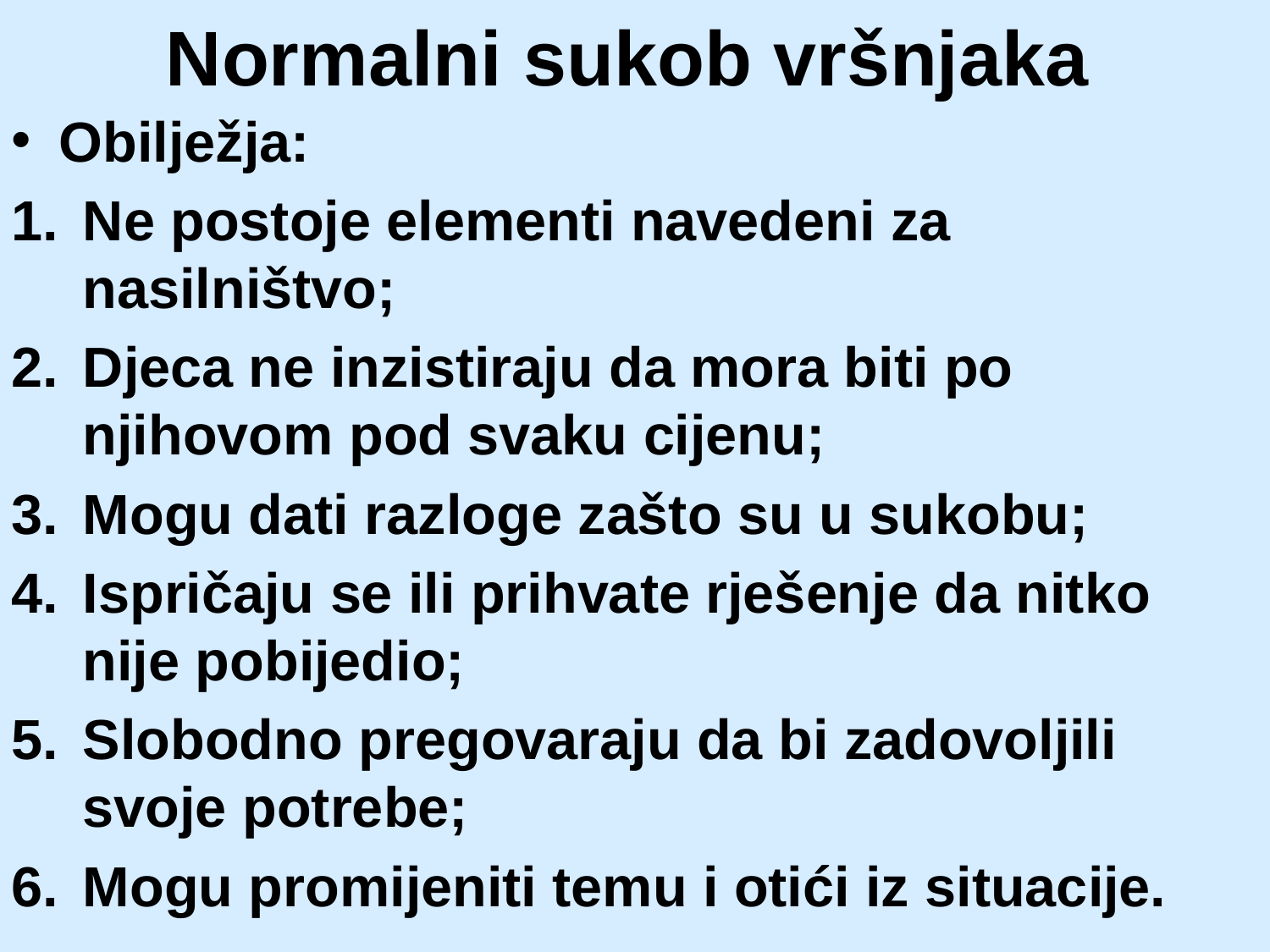

Normalni sukob vršnjaka
Obilježja:
Ne postoje elementi navedeni za nasilništvo;
Djeca ne inzistiraju da mora biti po njihovom pod svaku cijenu;
Mogu dati razloge zašto su u sukobu;
Ispričaju se ili prihvate rješenje da nitko nije pobijedio;
Slobodno pregovaraju da bi zadovoljili svoje potrebe;
Mogu promijeniti temu i otići iz situacije.